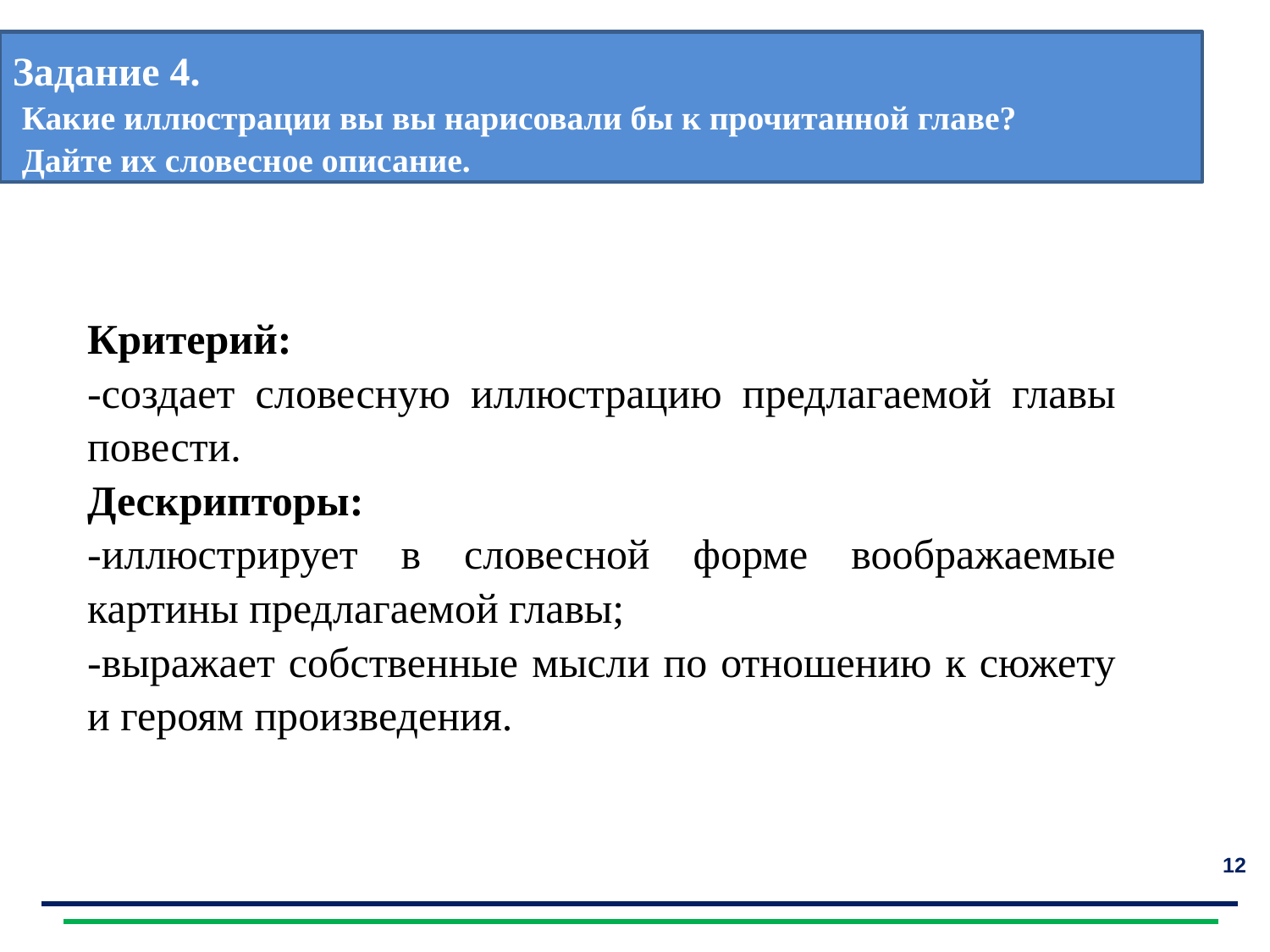

Задание 4.
Какие иллюстрации вы вы нарисовали бы к прочитанной главе?
Дайте их словесное описание.

Прослушайте 1-ю главу научно-фантастической повести
«Сын воды» (в сокращении).

Критерий:
-создает словесную иллюстрацию предлагаемой главы повести.
Дескрипторы:
-иллюстрирует в словесной форме воображаемые картины предлагаемой главы;
-выражает собственные мысли по отношению к сюжету и героям произведения.

12